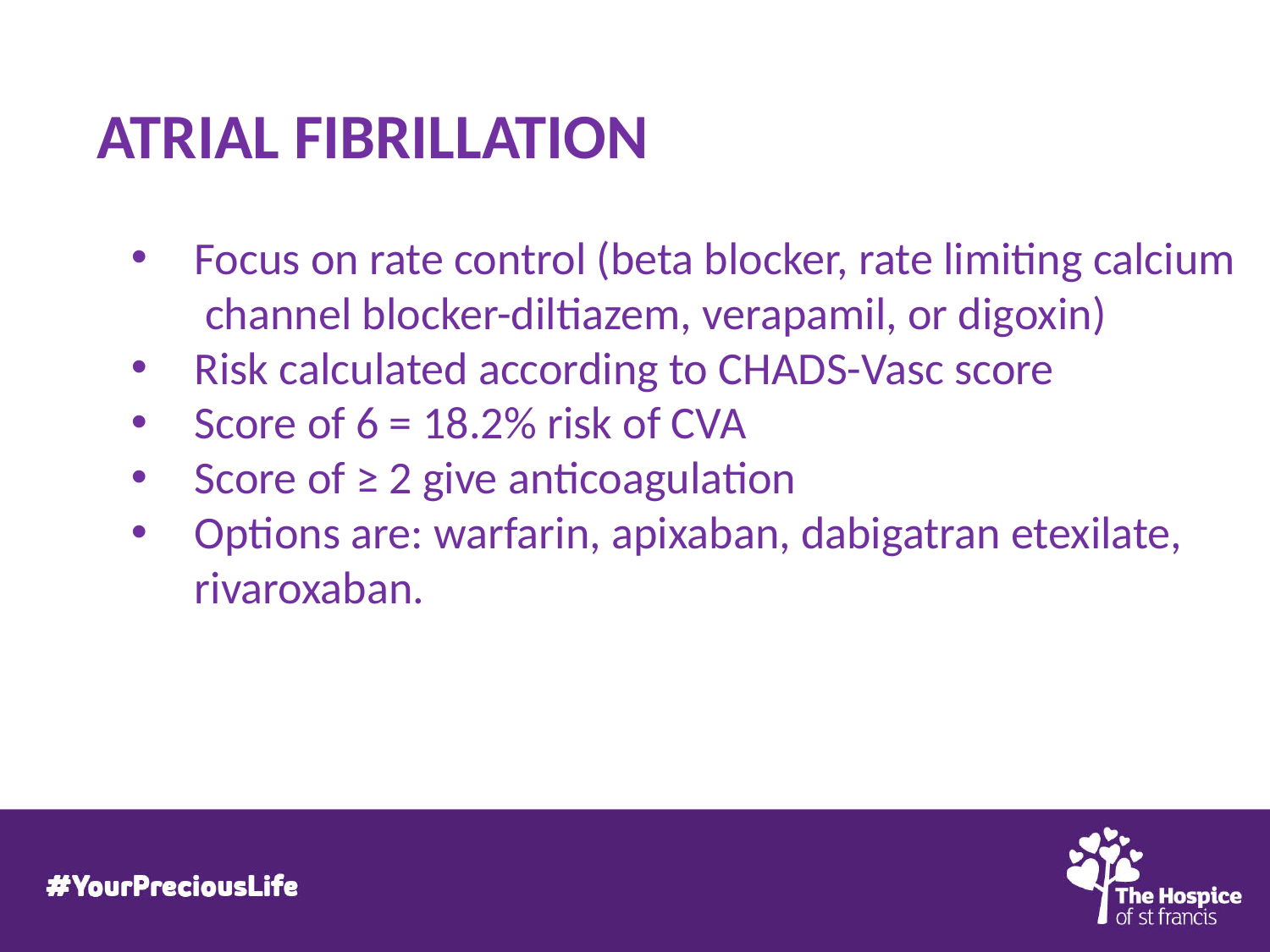

Atrial fibrillation

Focus on rate control (beta blocker, rate limiting calcium   channel blocker-diltiazem, verapamil, or digoxin)
Risk calculated according to CHADS-Vasc score
Score of 6 = 18.2% risk of CVA
Score of ≥ 2 give anticoagulation
Options are: warfarin, apixaban, dabigatran etexilate, rivaroxaban.